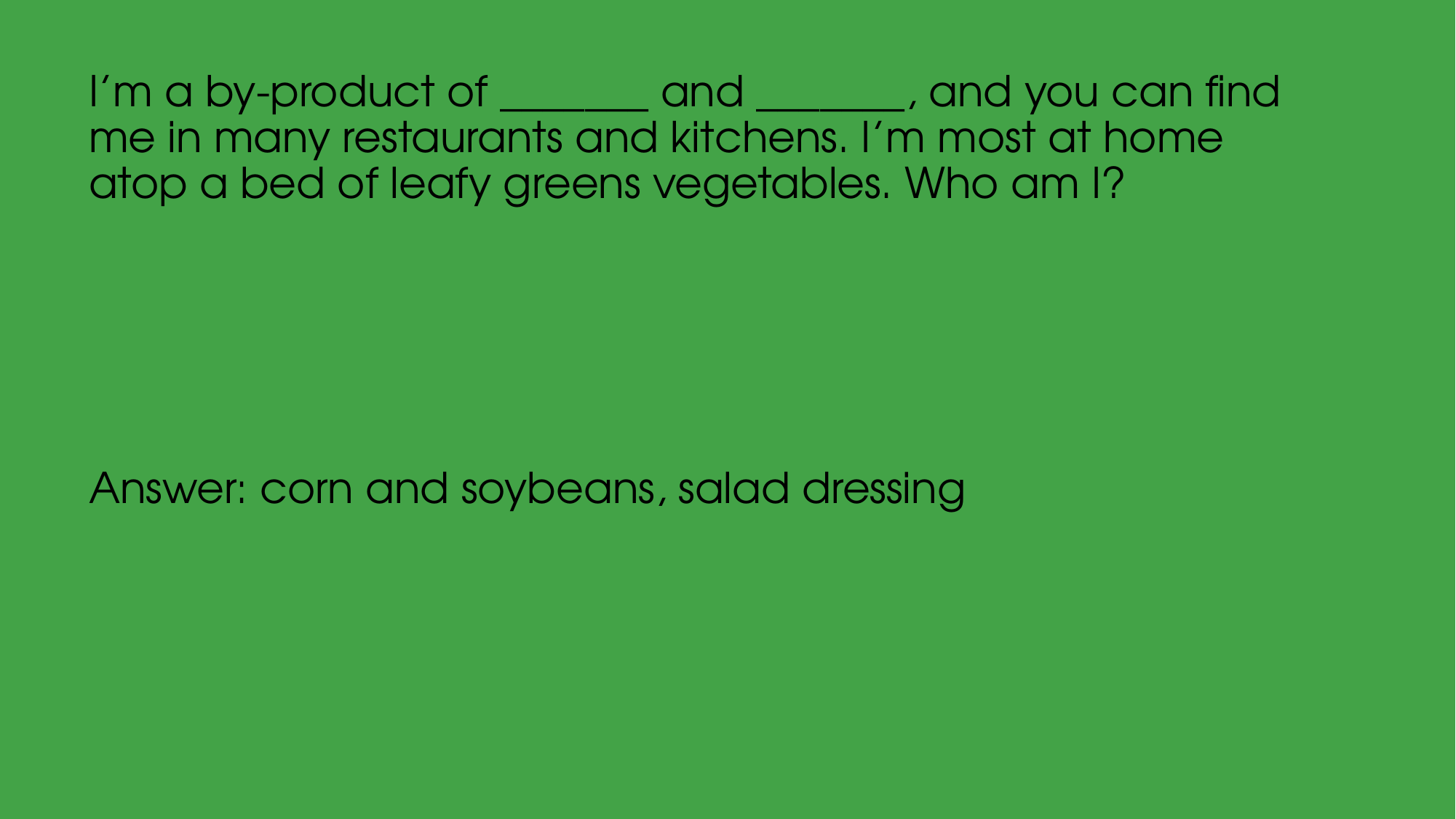

I’m a by-product of _______ and _______, and you can find me in many restaurants and kitchens. I’m most at home atop a bed of leafy greens vegetables. Who am I?

Answer: corn and soybeans, salad dressing